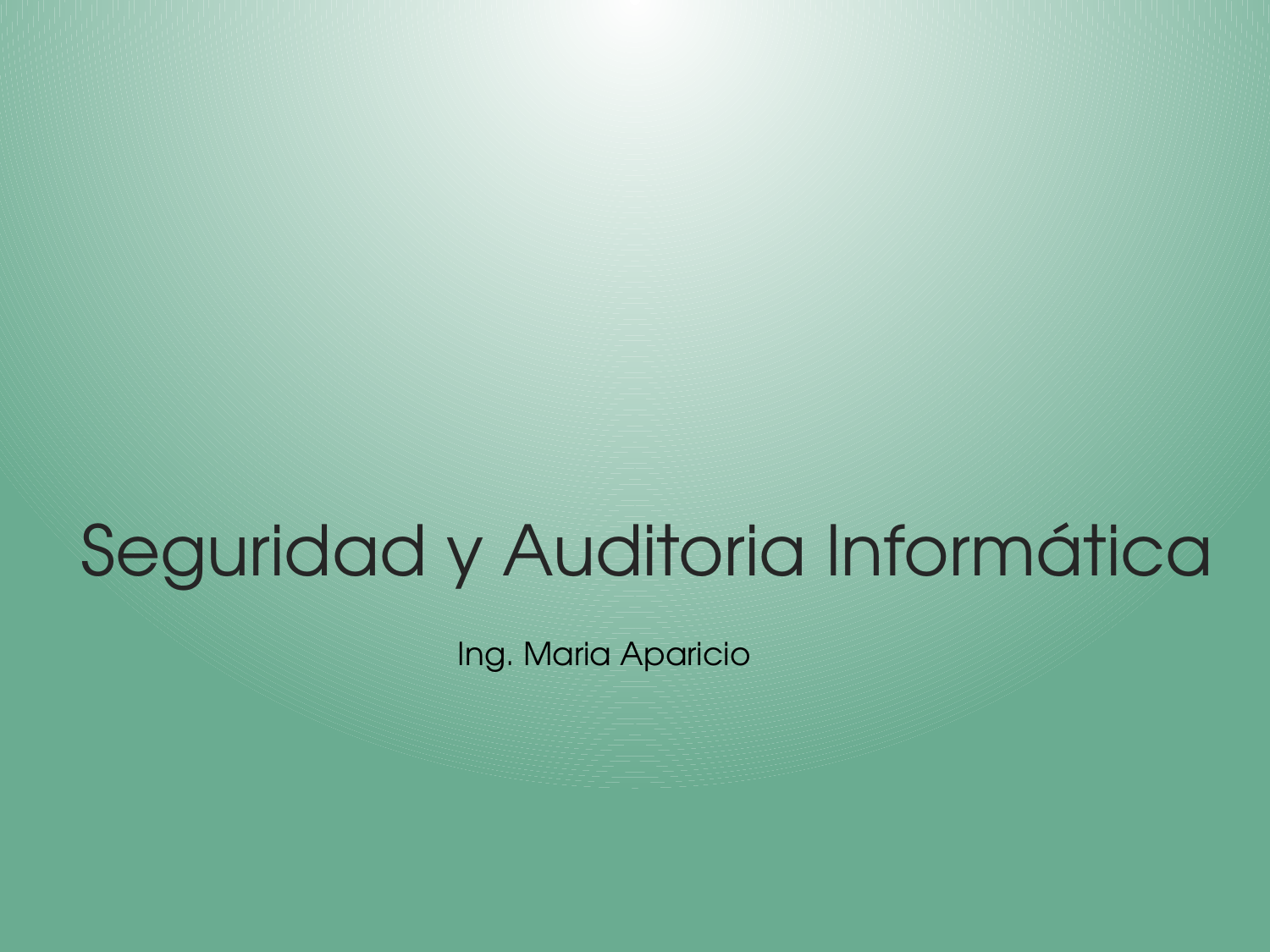

# Seguridad y Auditoria Informática

Ing. Maria Aparicio